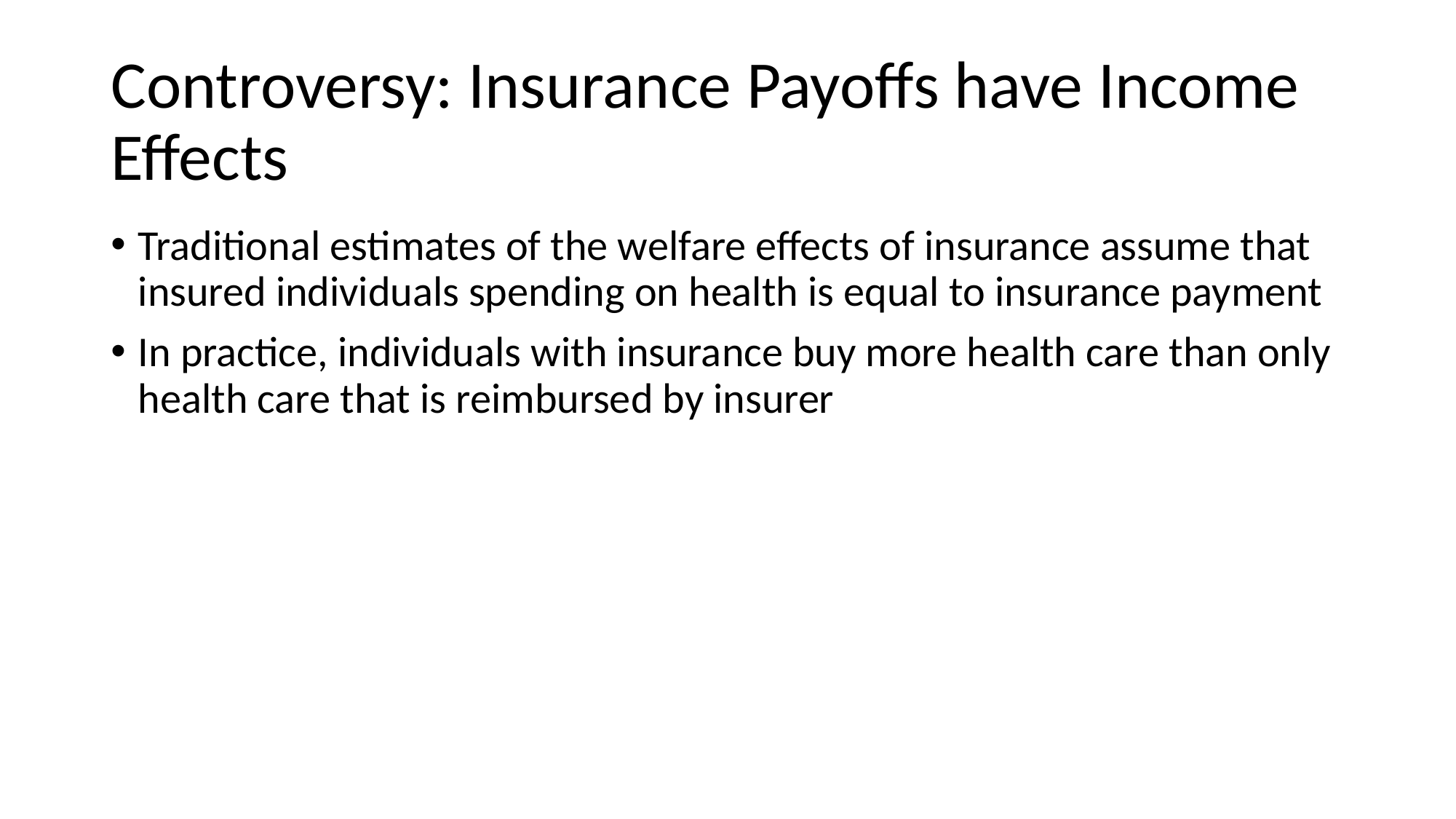

# Controversy: Insurance Payoffs have Income Effects
Traditional estimates of the welfare effects of insurance assume that insured individuals spending on health is equal to insurance payment
In practice, individuals with insurance buy more health care than only health care that is reimbursed by insurer